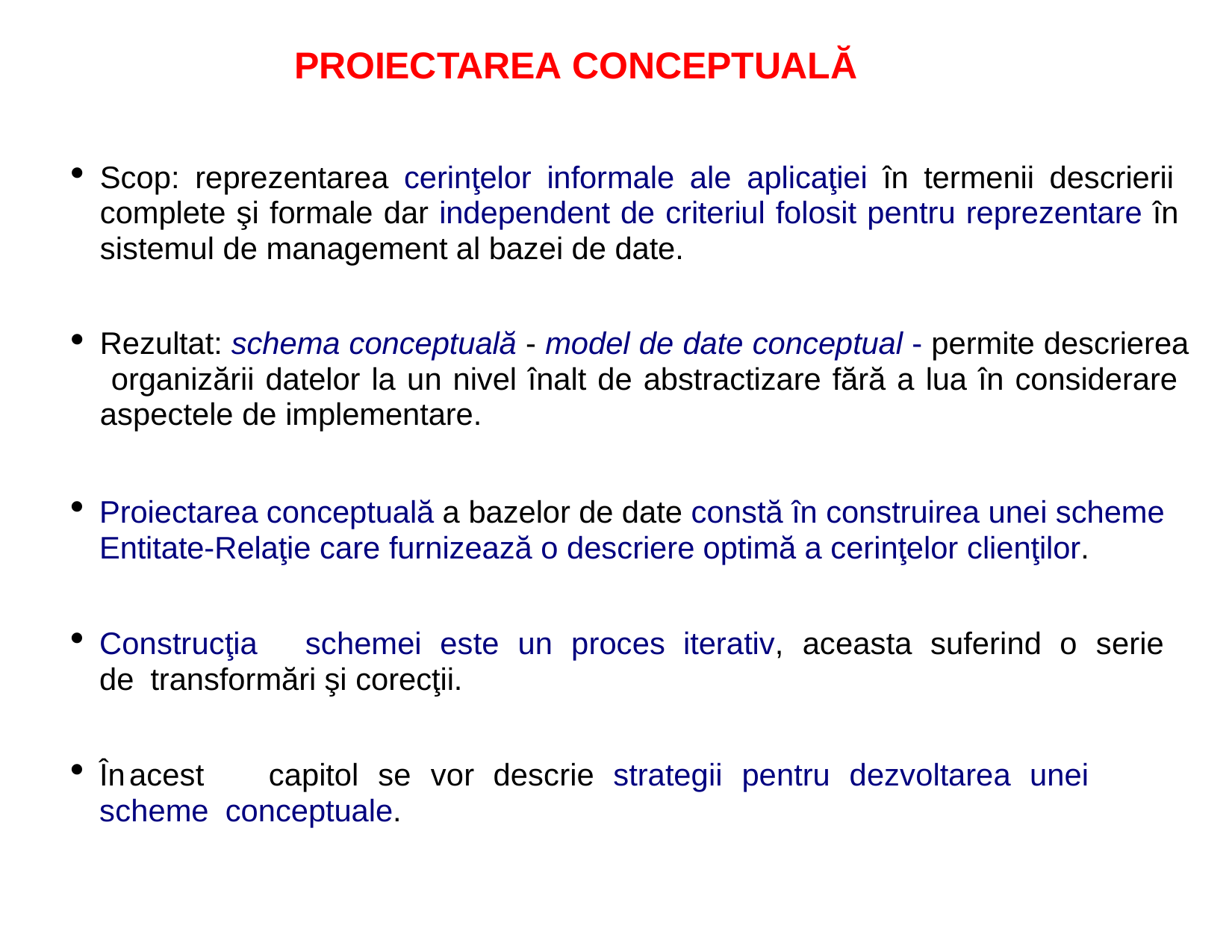

# PROIECTAREA CONCEPTUALĂ
Scop: reprezentarea cerinţelor informale ale aplicaţiei în termenii descrierii  complete şi formale dar independent de criteriul folosit pentru reprezentare în  sistemul de management al bazei de date.

Rezultat: schema conceptuală - model de date conceptual - permite descrierea  organizării datelor la un nivel înalt de abstractizare fără a lua în considerare  aspectele de implementare.

Proiectarea conceptuală a bazelor de date constă în construirea unei scheme  Entitate-Relaţie care furnizează o descriere optimă a cerinţelor clienţilor.

Construcţia	schemei	este	un	proces	iterativ,	aceasta	suferind	o	serie	de  transformări şi corecţii.

În	acest	capitol	se	vor	descrie	strategii	pentru	dezvoltarea	unei	scheme  conceptuale.